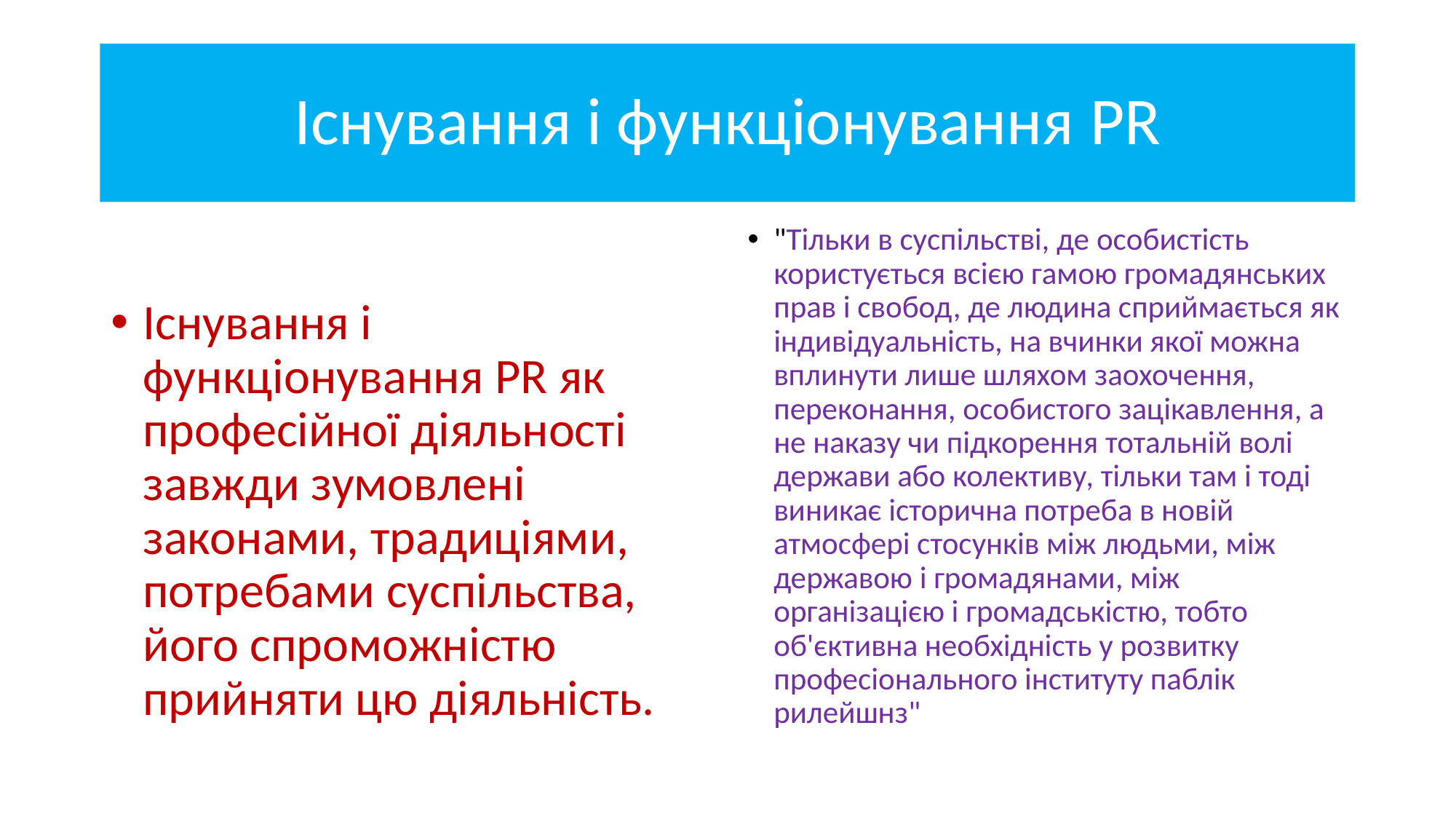

# Існування і функціонування PR

Існування і функціонування PR як професійної діяльності завжди зумовлені законами, традиціями, потребами суспільства, його спроможністю прийняти цю діяльність.
"Тільки в суспільстві, де особистість користується всією гамою громадянських прав і свобод, де людина сприймається як індивідуальність, на вчинки якої можна вплинути лише шляхом заохочення, переконання, особистого зацікавлення, а не наказу чи підкорення тотальній волі держави або колективу, тільки там і тоді виникає історична потреба в новій атмосфері стосунків між людьми, між державою і громадянами, між організацією і громадськістю, тобто об'єктивна необхідність у розвитку професіонального інституту паблік рилейшнз"